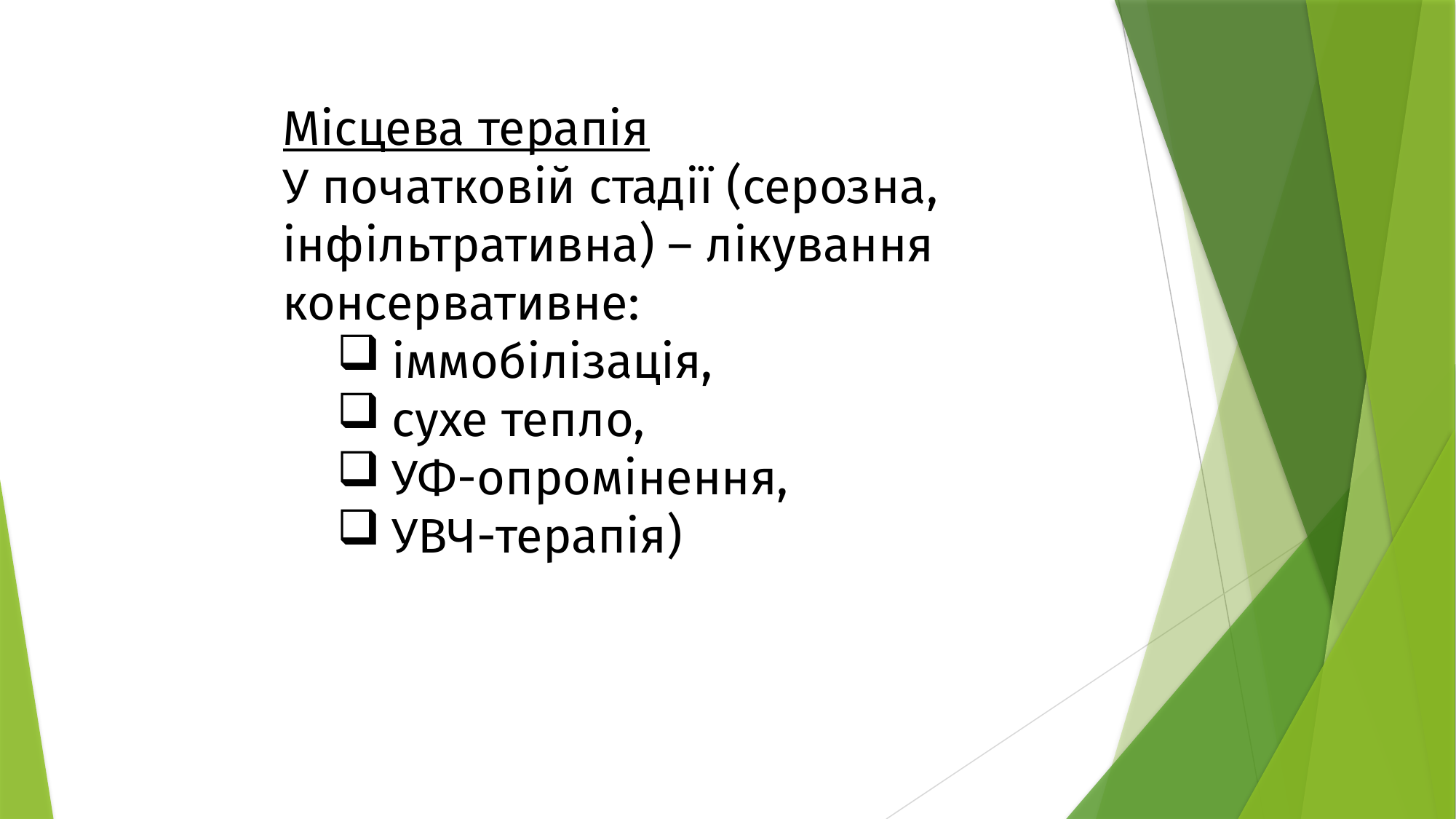

Місцева терапія
У початковій стадії (серозна, інфільтративна) – лікування консервативне:
іммобілізація,
сухе тепло,
УФ-опромінення,
УВЧ-терапія)